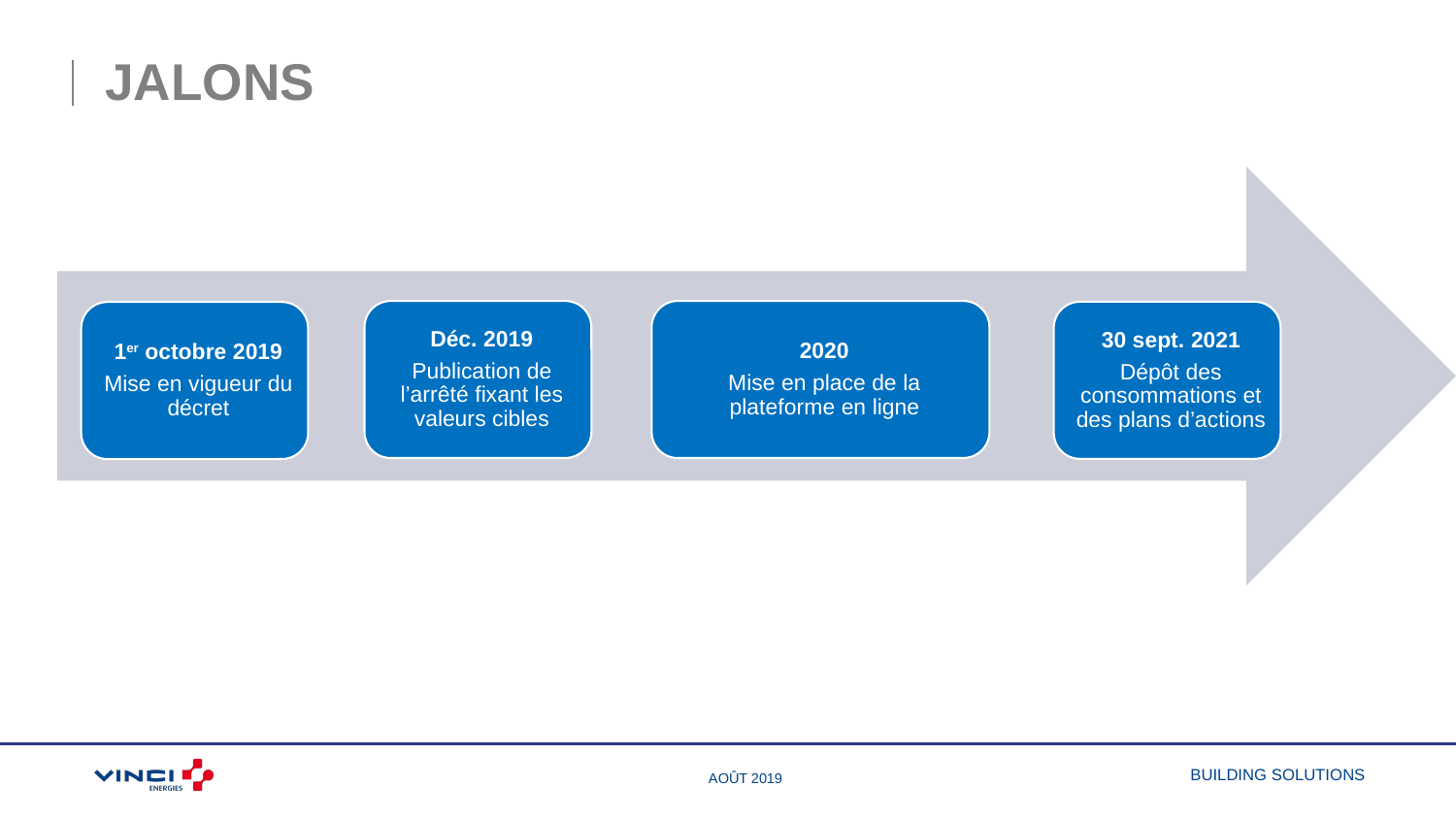

# jalons
Déc. 2019
Publication de l’arrêté fixant les valeurs cibles
2020
Mise en place de la plateforme en ligne
30 sept. 2021
Dépôt des consommations et des plans d’actions
1er octobre 2019
Mise en vigueur du décret